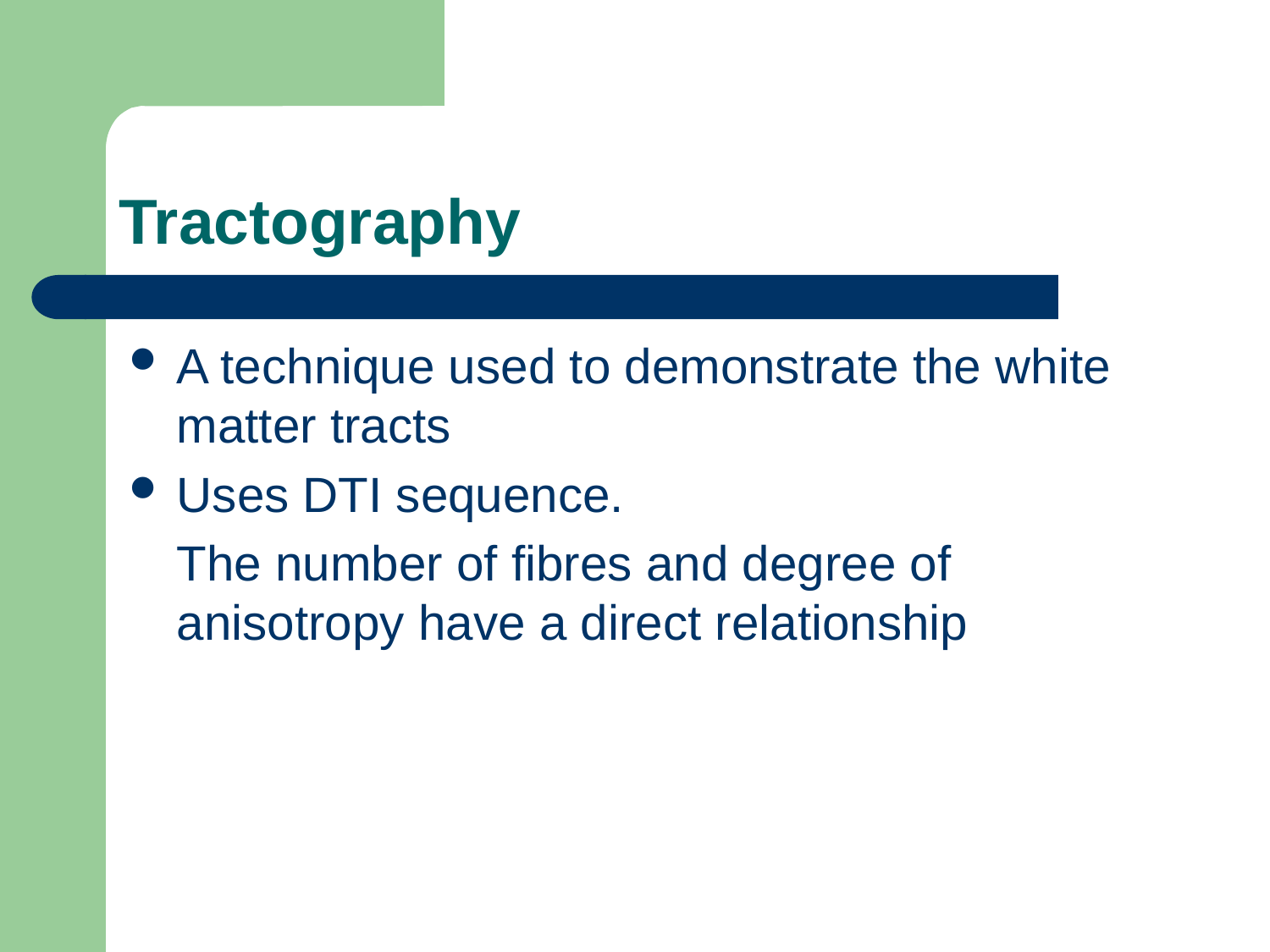

# Tractography
A technique used to demonstrate the white matter tracts
Uses DTI sequence.
	The number of fibres and degree of anisotropy have a direct relationship